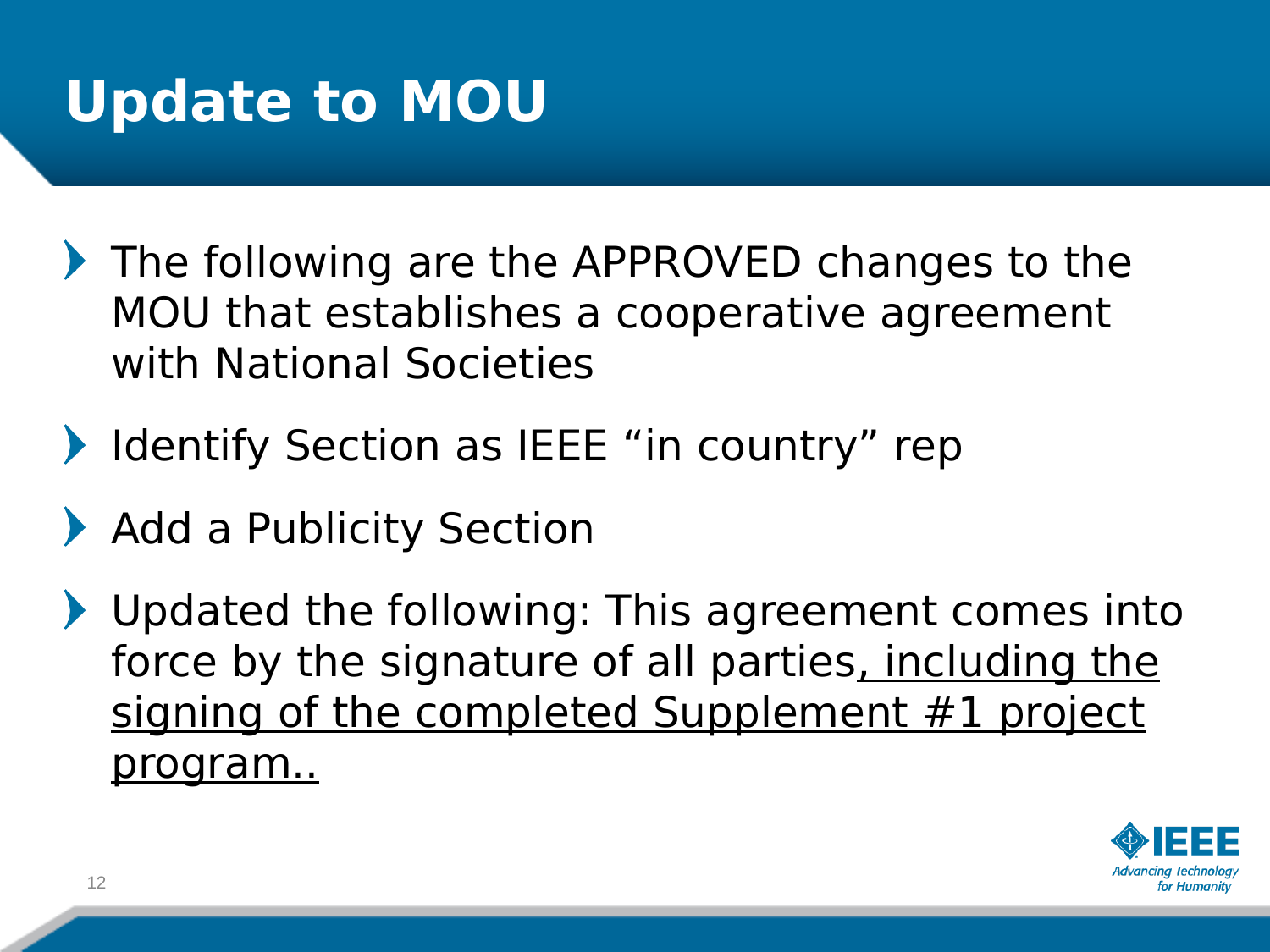

# Update to MOU
The following are the APPROVED changes to the MOU that establishes a cooperative agreement with National Societies
Identify Section as IEEE “in country” rep
Add a Publicity Section
Updated the following: This agreement comes into force by the signature of all parties, including the signing of the completed Supplement #1 project program..

12